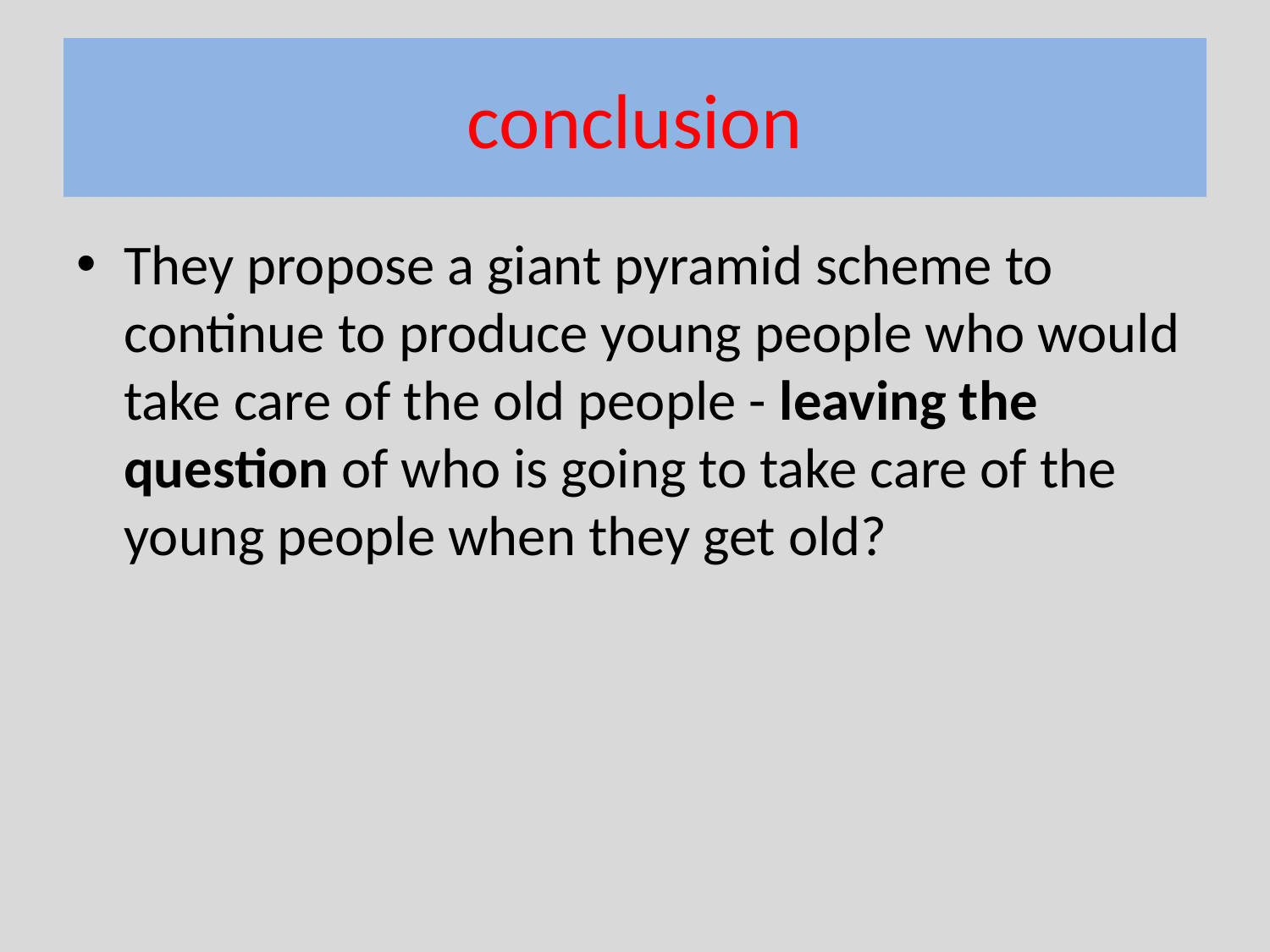

# conclusion
They propose a giant pyramid scheme to continue to produce young people who would take care of the old people - leaving the question of who is going to take care of the young people when they get old?